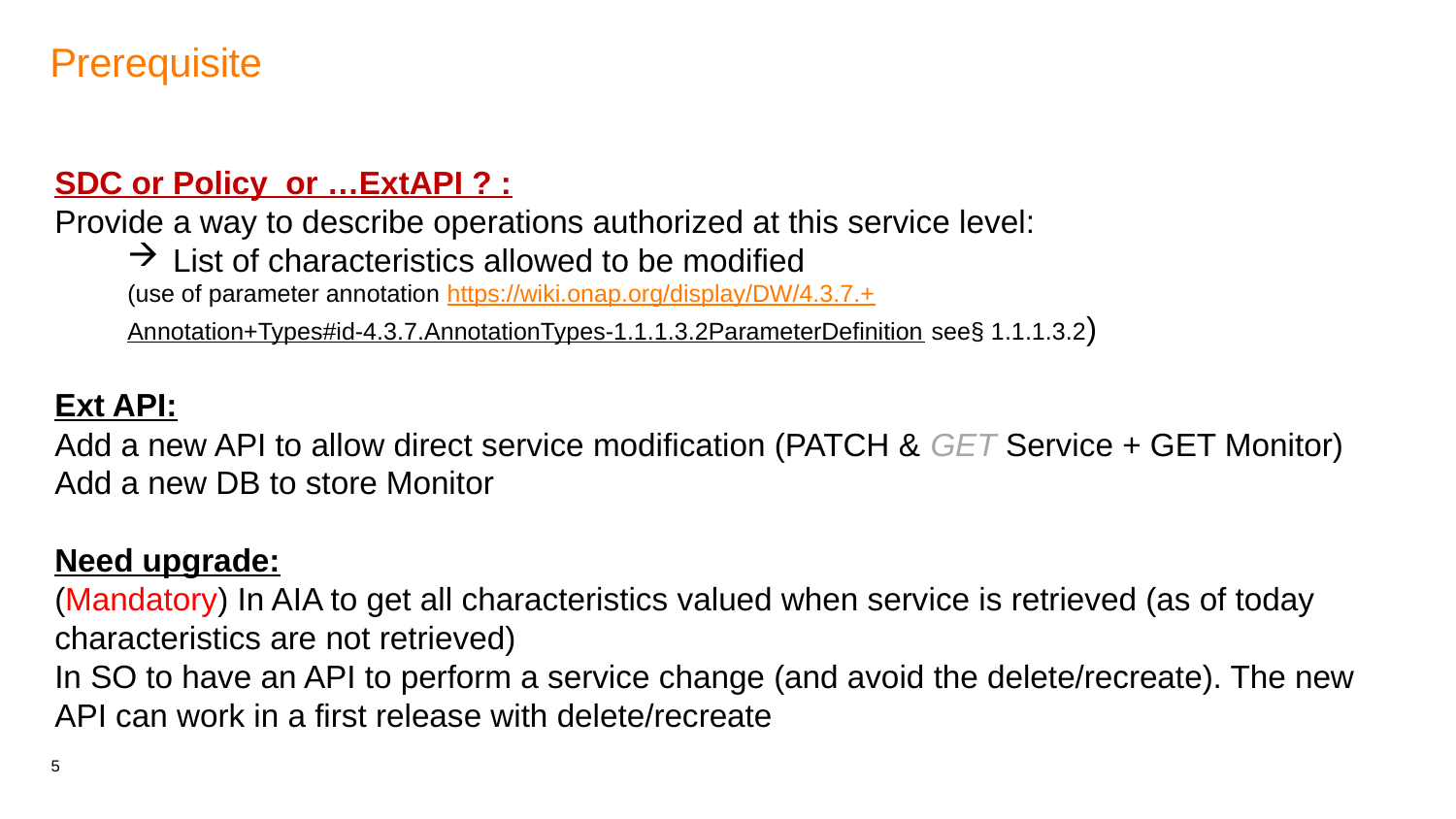

# Prerequisite
SDC or Policy  or …ExtAPI ? :
Provide a way to describe operations authorized at this service level:
List of characteristics allowed to be modified
(use of parameter annotation https://wiki.onap.org/display/DW/4.3.7.+Annotation+Types#id-4.3.7.AnnotationTypes-1.1.1.3.2ParameterDefinition see§ 1.1.1.3.2)

Ext API:
Add a new API to allow direct service modification (PATCH & GET Service + GET Monitor)
Add a new DB to store Monitor

Need upgrade:
(Mandatory) In AIA to get all characteristics valued when service is retrieved (as of today characteristics are not retrieved)
In SO to have an API to perform a service change (and avoid the delete/recreate). The new API can work in a first release with delete/recreate